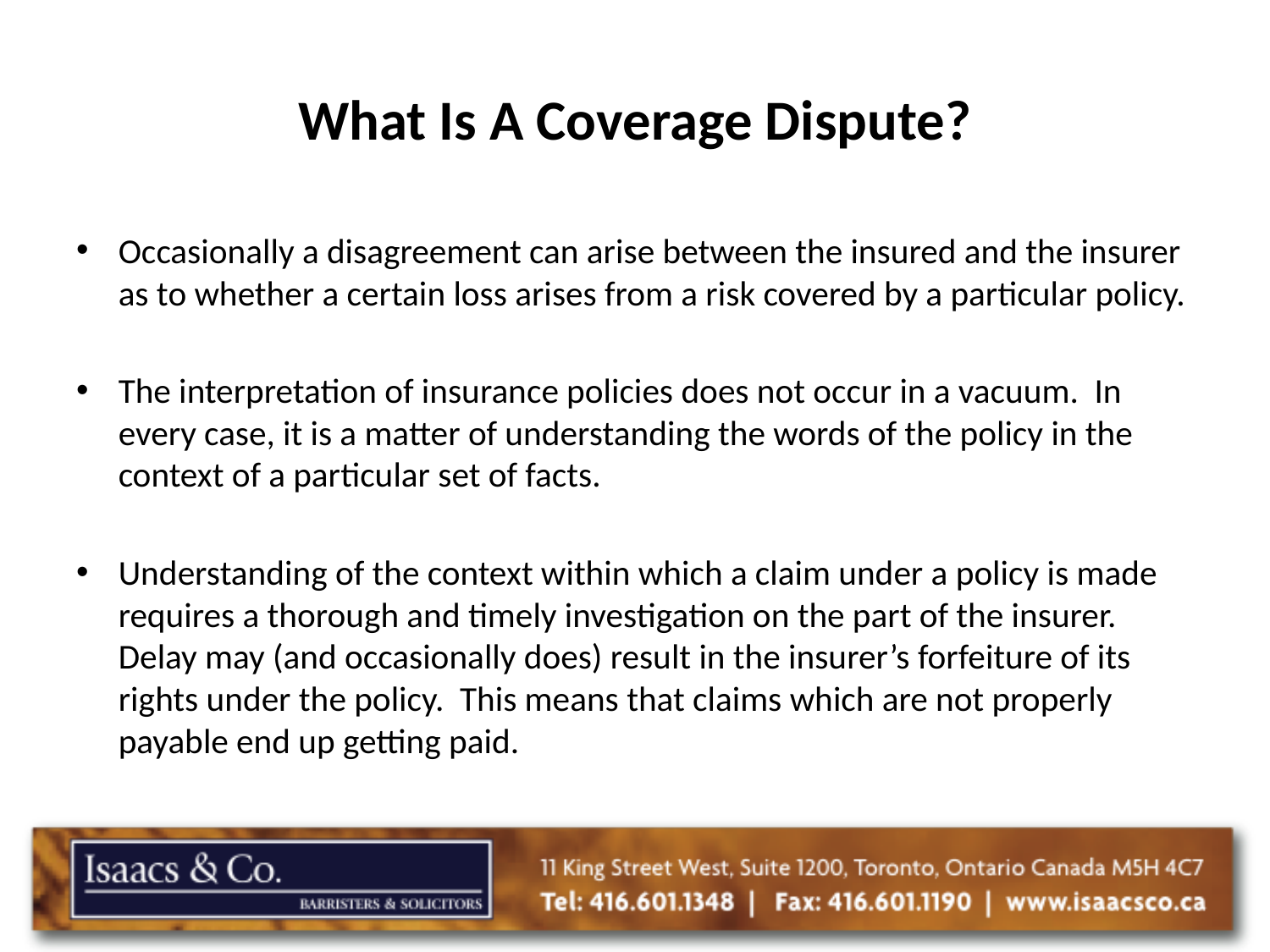

# What Is A Coverage Dispute?
Occasionally a disagreement can arise between the insured and the insurer as to whether a certain loss arises from a risk covered by a particular policy.

The interpretation of insurance policies does not occur in a vacuum.  In every case, it is a matter of understanding the words of the policy in the context of a particular set of facts.

Understanding of the context within which a claim under a policy is made requires a thorough and timely investigation on the part of the insurer.  Delay may (and occasionally does) result in the insurer’s forfeiture of its rights under the policy.  This means that claims which are not properly payable end up getting paid.